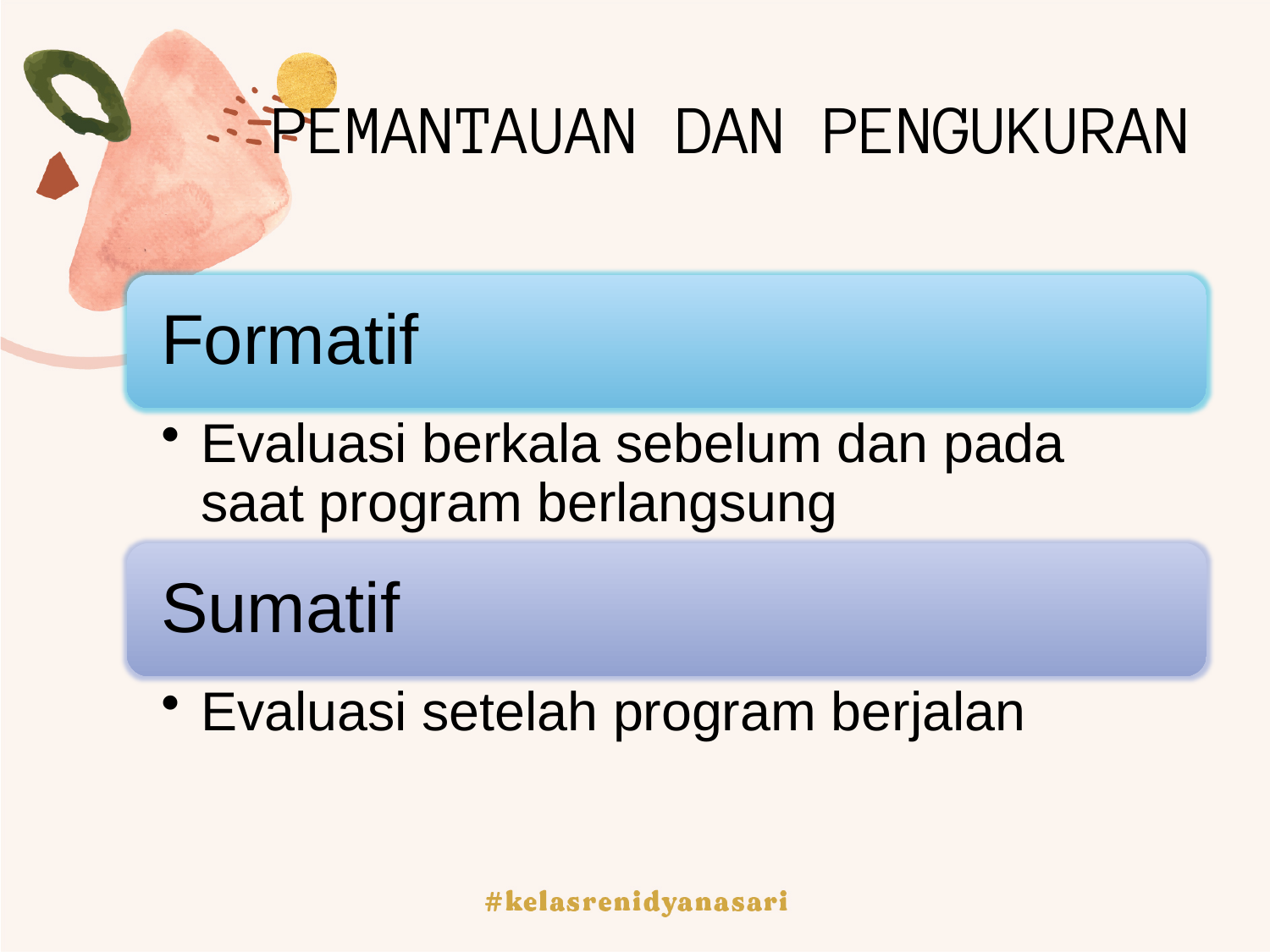

# PEMANTAUAN DAN PENGUKURAN
Formatif
Evaluasi berkala sebelum dan pada saat program berlangsung
Sumatif
Evaluasi setelah program berjalan